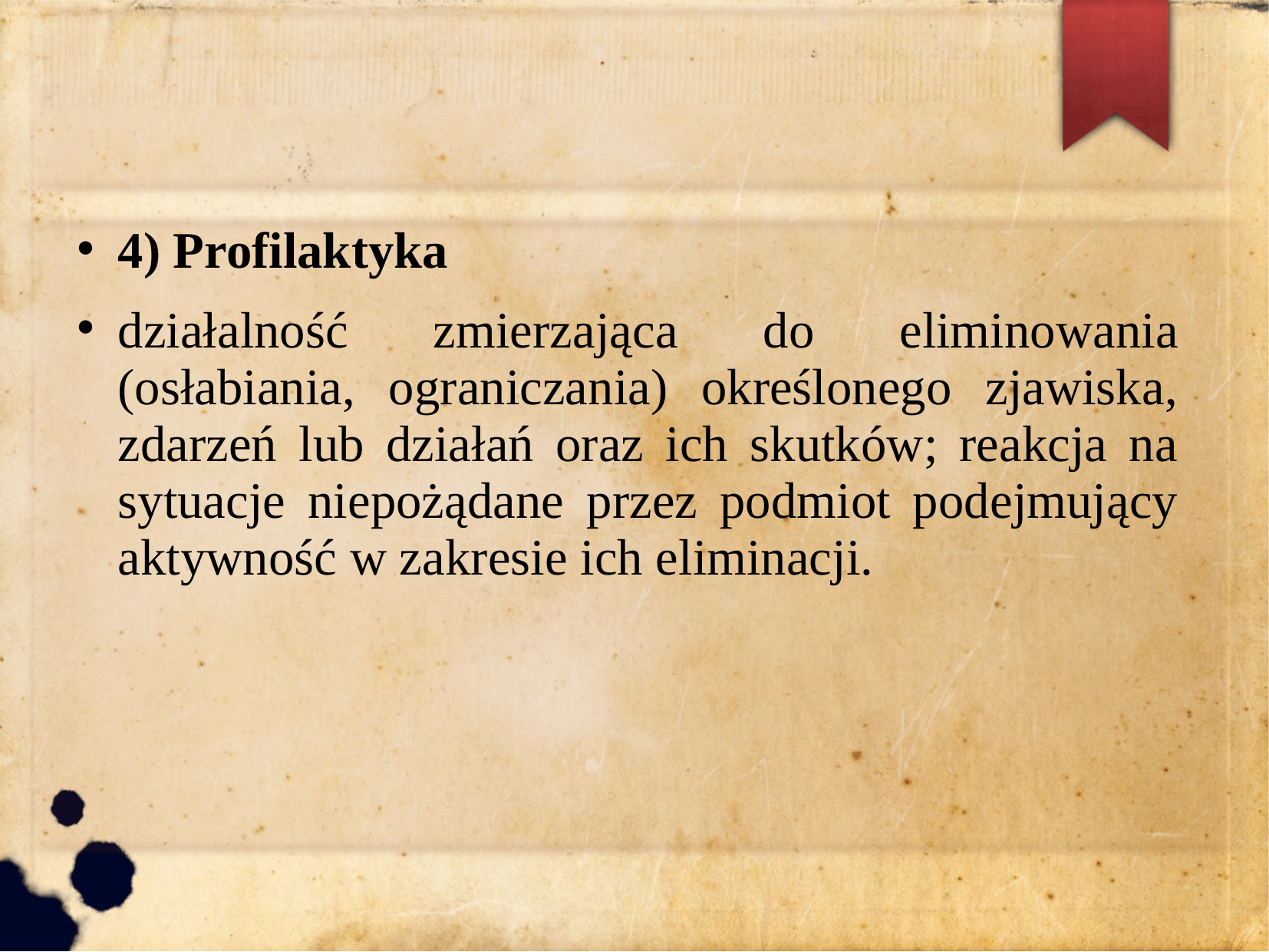

4) Profilaktyka
działalność zmierzająca do eliminowania (osłabiania, ograniczania) określonego zjawiska, zdarzeń lub działań oraz ich skutków; reakcja na sytuacje niepożądane przez podmiot podejmujący aktywność w zakresie ich eliminacji.